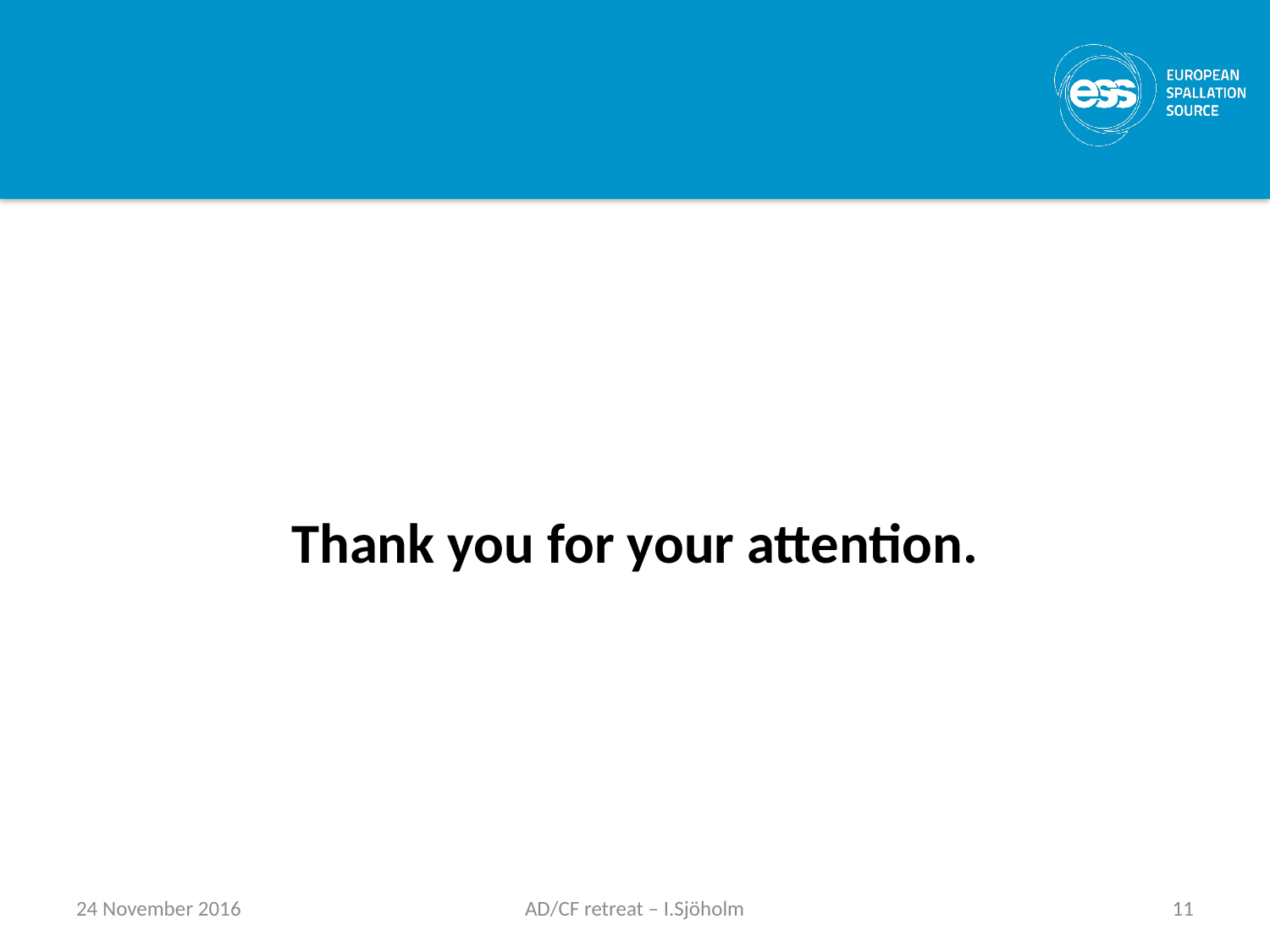

#

Thank you for your attention.

24 November 2016
AD/CF retreat – I.Sjöholm
11